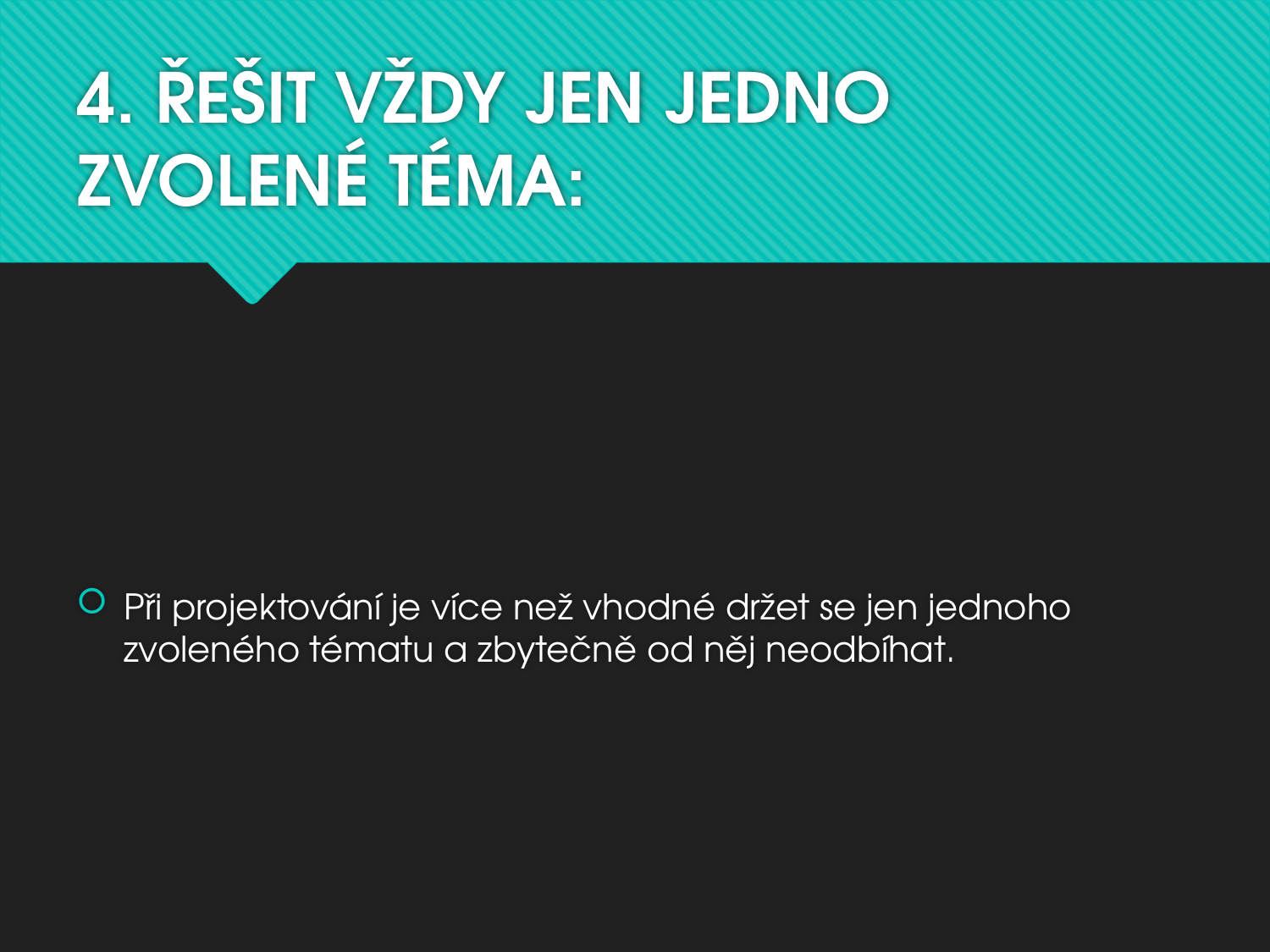

# 4. ŘEŠIT VŽDY JEN JEDNO ZVOLENÉ TÉMA:
Při projektování je více než vhodné držet se jen jednoho zvoleného tématu a zbytečně od něj neodbíhat.